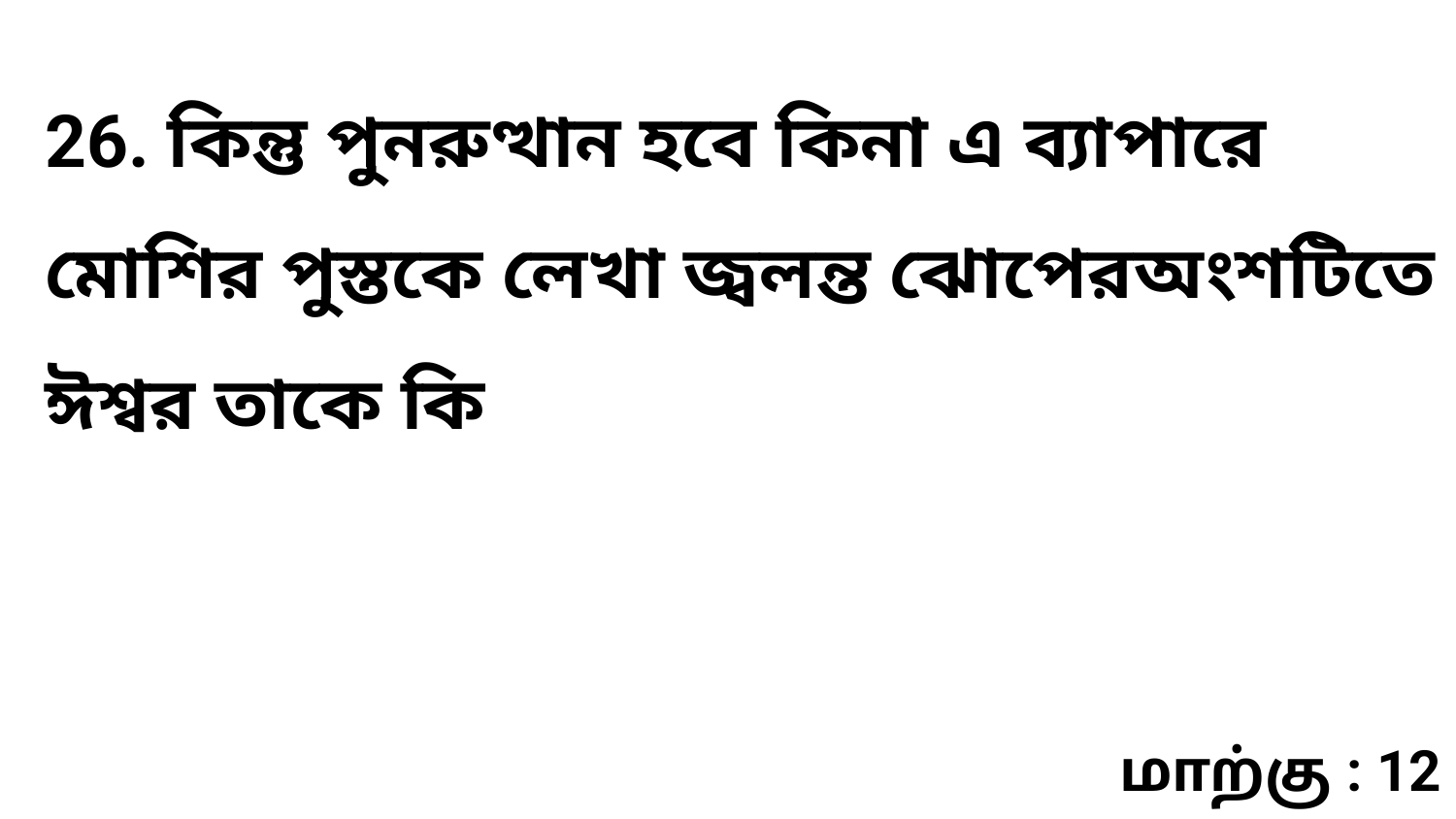

26. কিন্তু পুনরুত্থান হবে কিনা এ ব্যাপারে মোশির পুস্তকে লেখা জ্বলন্ত ঝোপেরঅংশটিতে ঈশ্বর তাকে কি
மாற்கு : 12